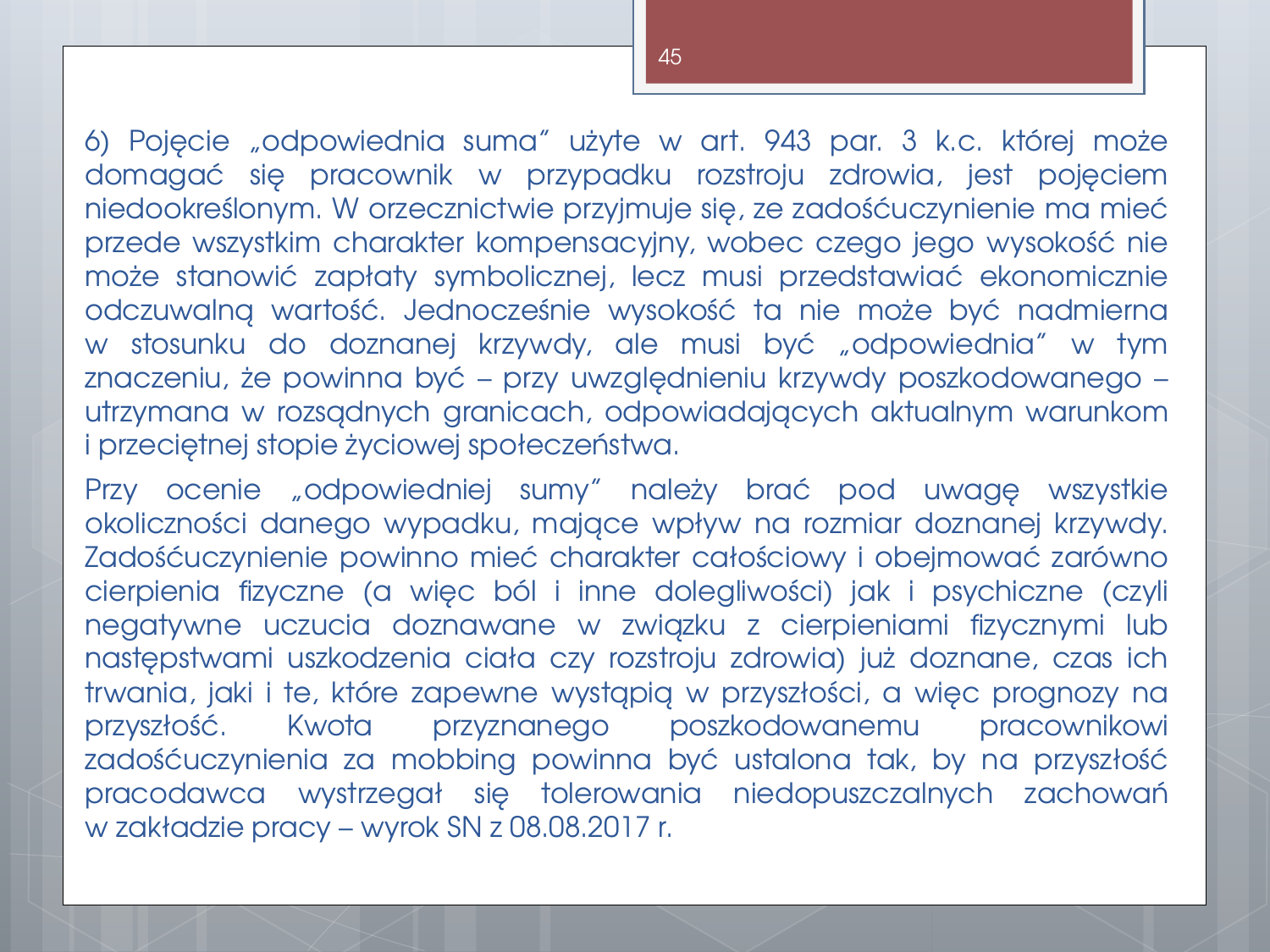

45
6) Pojęcie „odpowiednia suma” użyte w art. 943 par. 3 k.c. której może domagać się pracownik w przypadku rozstroju zdrowia, jest pojęciem niedookreślonym. W orzecznictwie przyjmuje się, ze zadośćuczynienie ma mieć przede wszystkim charakter kompensacyjny, wobec czego jego wysokość nie może stanowić zapłaty symbolicznej, lecz musi przedstawiać ekonomicznie odczuwalną wartość. Jednocześnie wysokość ta nie może być nadmierna
w stosunku do doznanej krzywdy, ale musi być „odpowiednia” w tym znaczeniu, że powinna być – przy uwzględnieniu krzywdy poszkodowanego – utrzymana w rozsądnych granicach, odpowiadających aktualnym warunkom
i przeciętnej stopie życiowej społeczeństwa.
Przy ocenie „odpowiedniej sumy” należy brać pod uwagę wszystkie okoliczności danego wypadku, mające wpływ na rozmiar doznanej krzywdy. Zadośćuczynienie powinno mieć charakter całościowy i obejmować zarówno cierpienia fizyczne (a więc ból i inne dolegliwości) jak i psychiczne (czyli negatywne uczucia doznawane w związku z cierpieniami fizycznymi lub następstwami uszkodzenia ciała czy rozstroju zdrowia) już doznane, czas ich trwania, jaki i te, które zapewne wystąpią w przyszłości, a więc prognozy na przyszłość. Kwota przyznanego poszkodowanemu pracownikowi zadośćuczynienia za mobbing powinna być ustalona tak, by na przyszłość pracodawca wystrzegał się tolerowania niedopuszczalnych zachowań
w zakładzie pracy – wyrok SN z 08.08.2017 r.